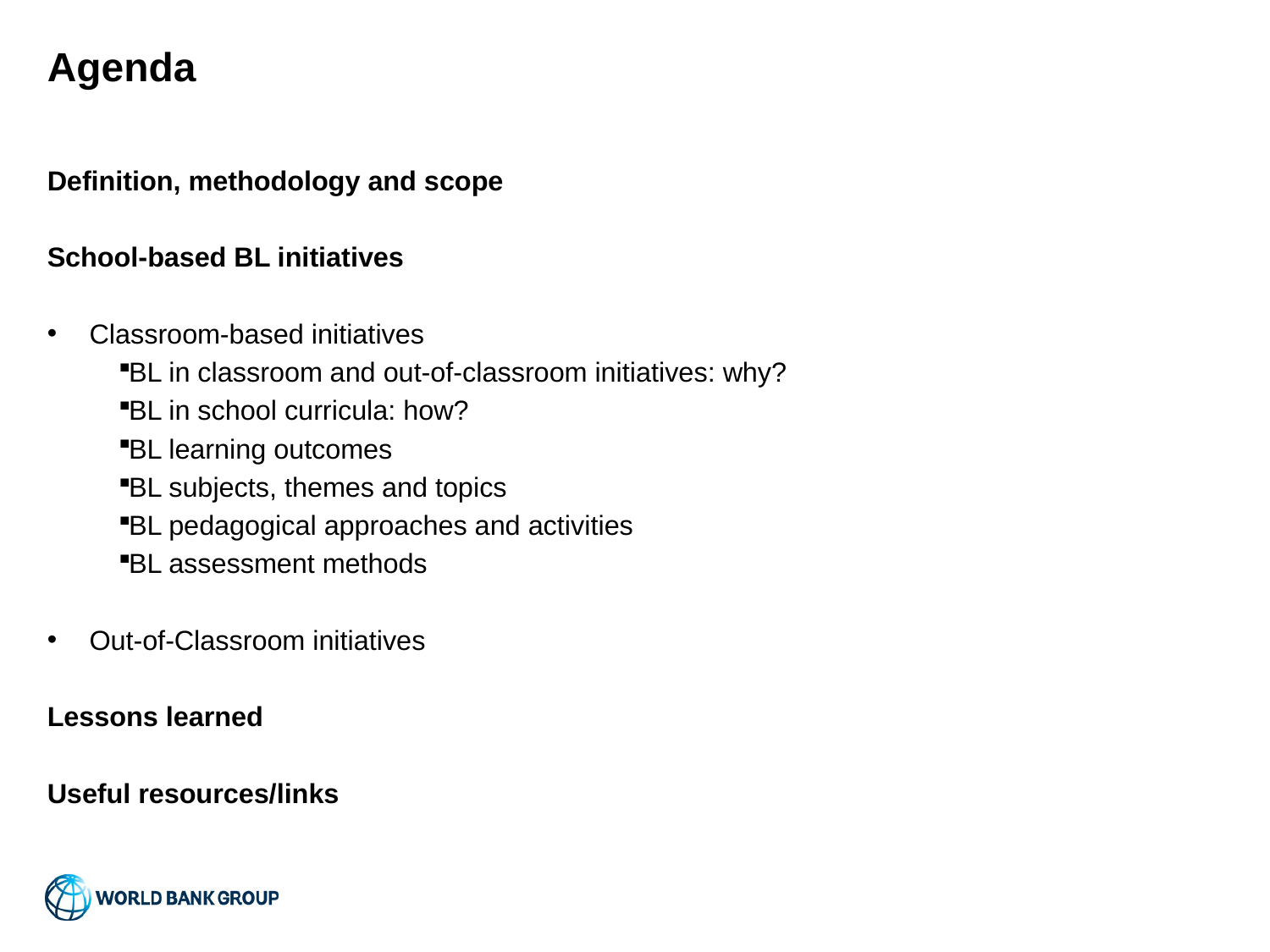

# Agenda
Definition, methodology and scope

School-based BL initiatives

Classroom-based initiatives
BL in classroom and out-of-classroom initiatives: why?
BL in school curricula: how?
BL learning outcomes
BL subjects, themes and topics
BL pedagogical approaches and activities
BL assessment methods

Out-of-Classroom initiatives

Lessons learned

Useful resources/links